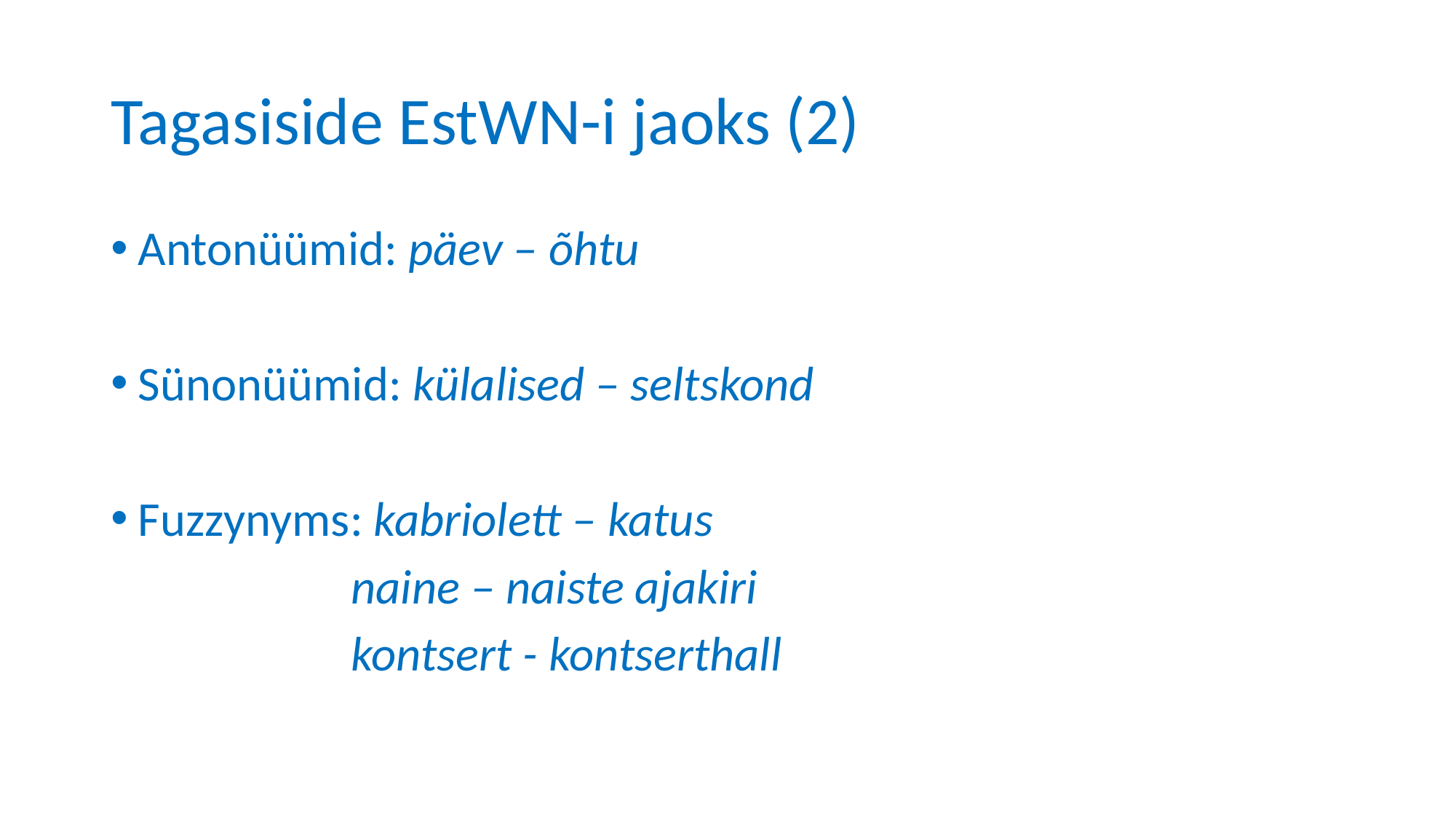

# Tagasiside EstWN-i jaoks (2)
Antonüümid: päev – õhtu

Sünonüümid: külalised – seltskond

Fuzzynyms: kabriolett – katus
		  naine – naiste ajakiri
		  kontsert - kontserthall